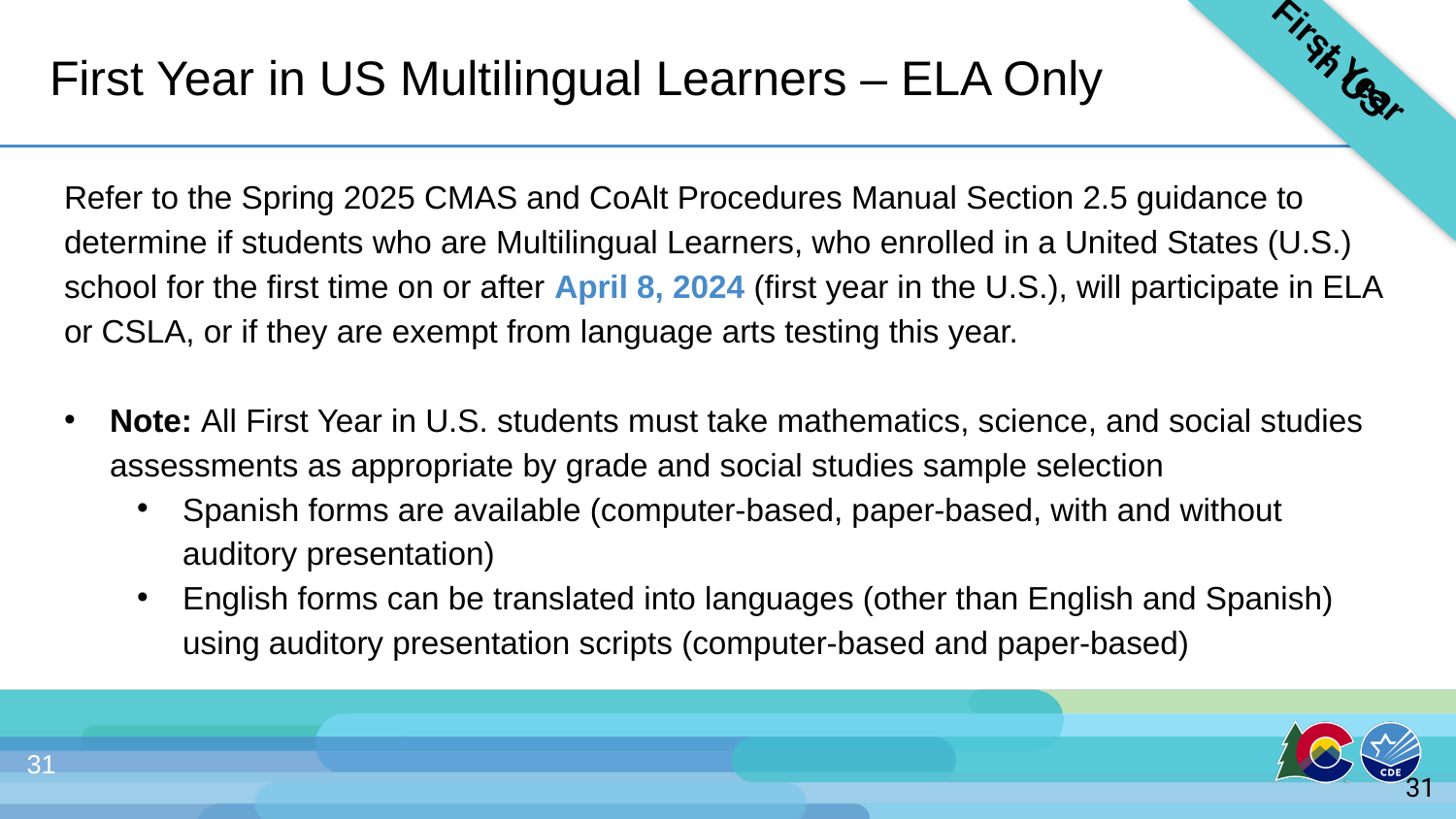

First Year in US
# First Year in US Multilingual Learners – ELA Only
Refer to the Spring 2025 CMAS and CoAlt Procedures Manual Section 2.5 guidance to determine if students who are Multilingual Learners, who enrolled in a United States (U.S.) school for the first time on or after April 8, 2024 (first year in the U.S.), will participate in ELA or CSLA, or if they are exempt from language arts testing this year.

Note: All First Year in U.S. students must take mathematics, science, and social studies assessments as appropriate by grade and social studies sample selection
Spanish forms are available (computer-based, paper-based, with and without auditory presentation)
English forms can be translated into languages (other than English and Spanish) using auditory presentation scripts (computer-based and paper-based)

31